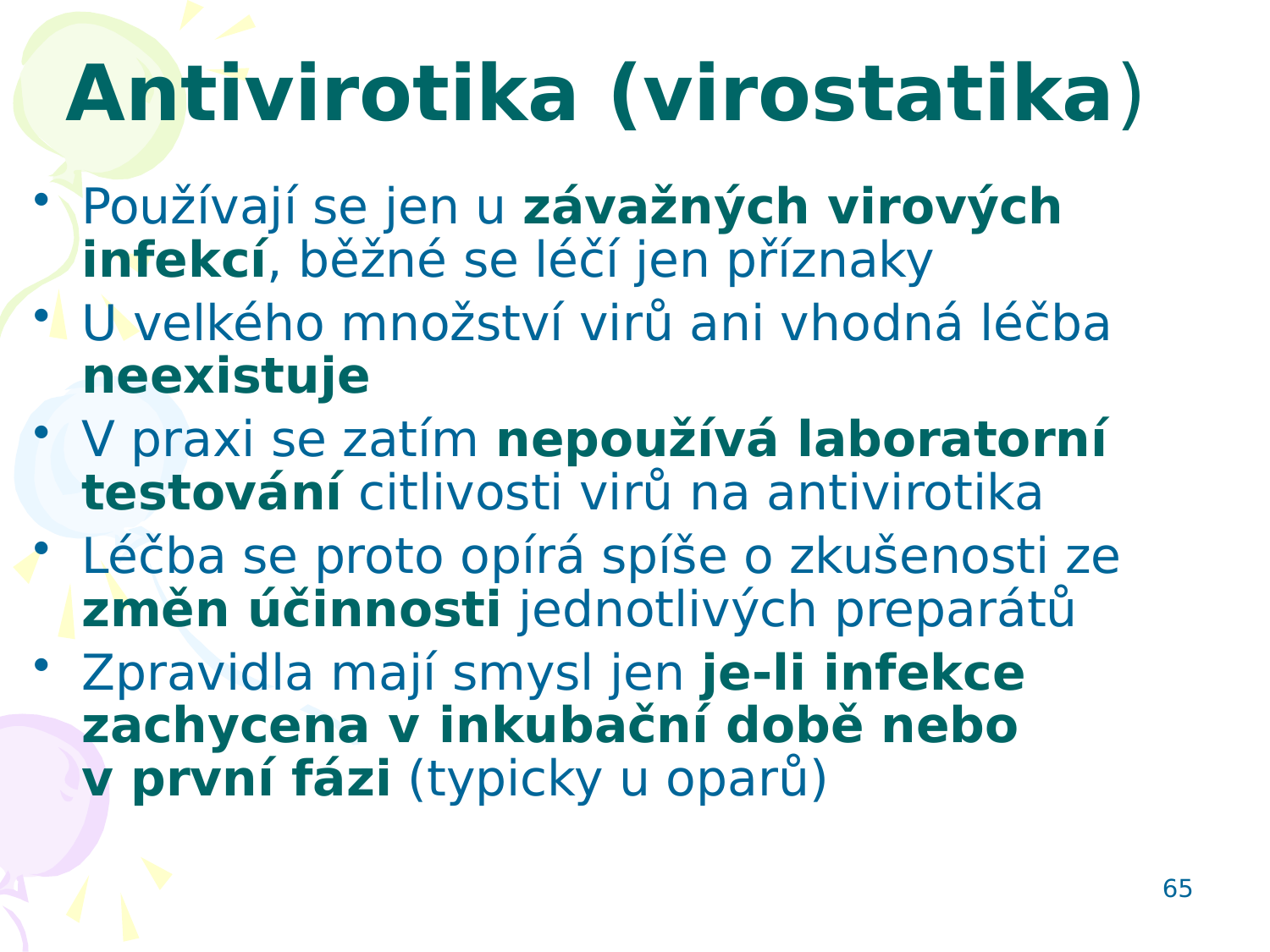

Antivirotika (virostatika)

Používají se jen u závažných virových infekcí, běžné se léčí jen příznaky
U velkého množství virů ani vhodná léčba neexistuje
V praxi se zatím nepoužívá laboratorní testování citlivosti virů na antivirotika
Léčba se proto opírá spíše o zkušenosti ze změn účinnosti jednotlivých preparátů
Zpravidla mají smysl jen je-li infekce zachycena v.inkubační době nebo v první fázi (typicky u oparů)
65